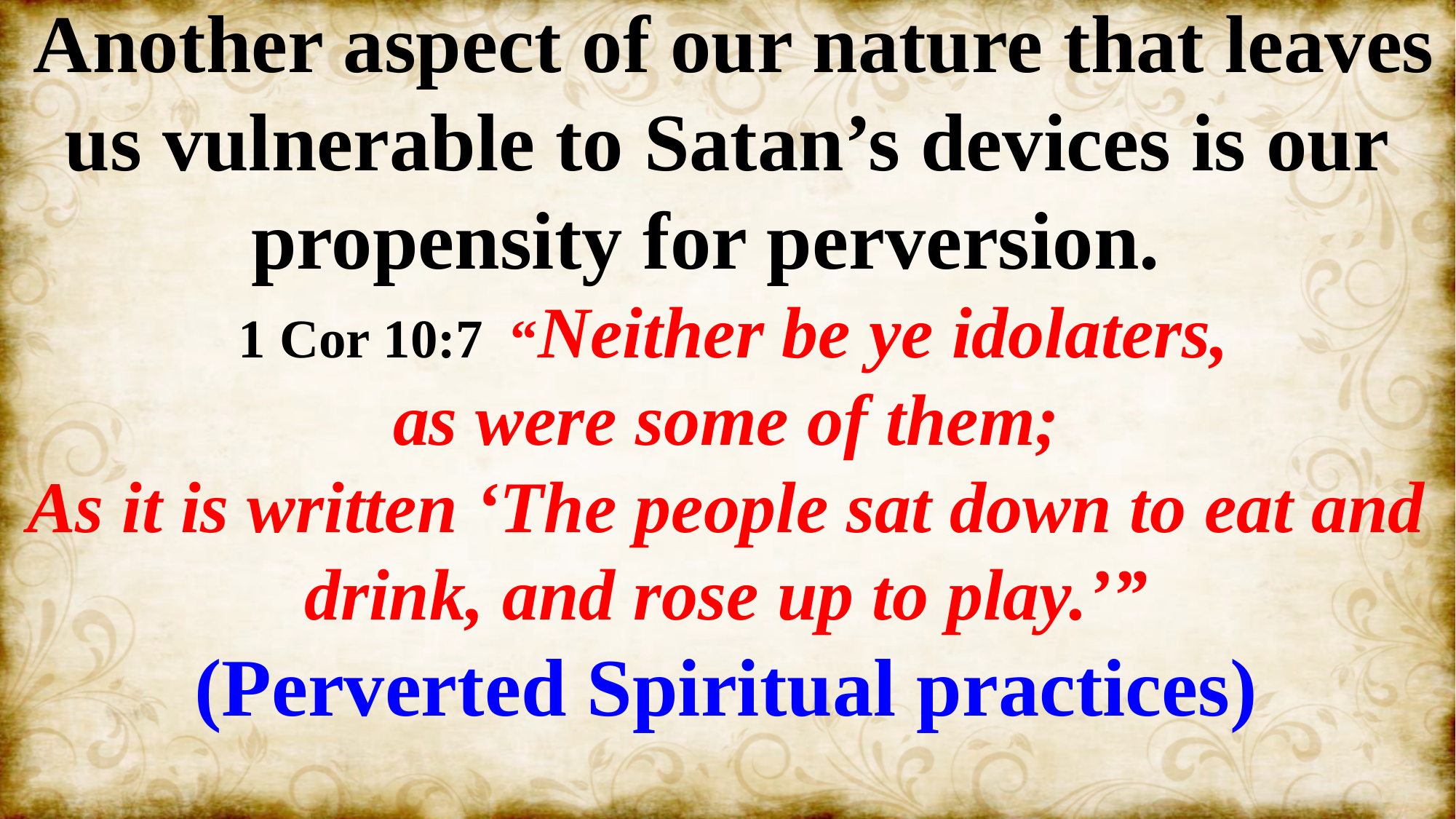

Another aspect of our nature that leaves us vulnerable to Satan’s devices is our propensity for perversion.
 1 Cor 10:7  “Neither be ye idolaters,
 as were some of them;
As it is written ‘The people sat down to eat and drink, and rose up to play.’”
(Perverted Spiritual practices)